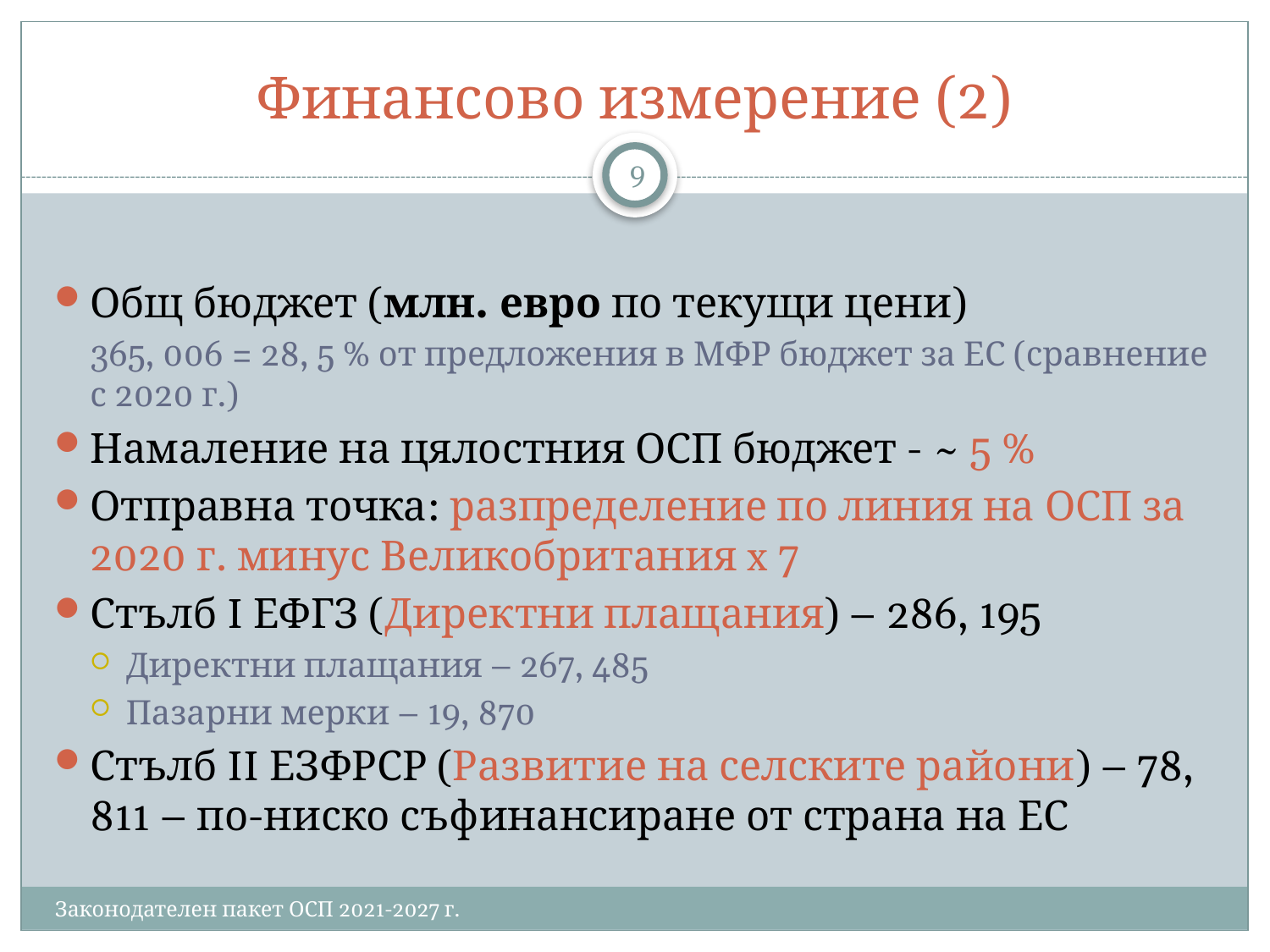

# Финансово измерение (2)
9

Общ бюджет (млн. евро по текущи цени)
365, 006 = 28, 5 % от предложения в МФР бюджет за ЕС (сравнение с 2020 г.)
Намаление на цялостния ОСП бюджет - ~ 5 %
Отправна точка: разпределение по линия на ОСП за 2020 г. минус Великобритания x 7
Стълб I ЕФГЗ (Директни плащания) – 286, 195
Директни плащания – 267, 485
Пазарни мерки – 19, 870
Стълб II ЕЗФРСР (Развитие на селските райони) – 78, 811 – по-ниско съфинансиране от страна на ЕС

Законодателен пакет ОСП 2021-2027 г.